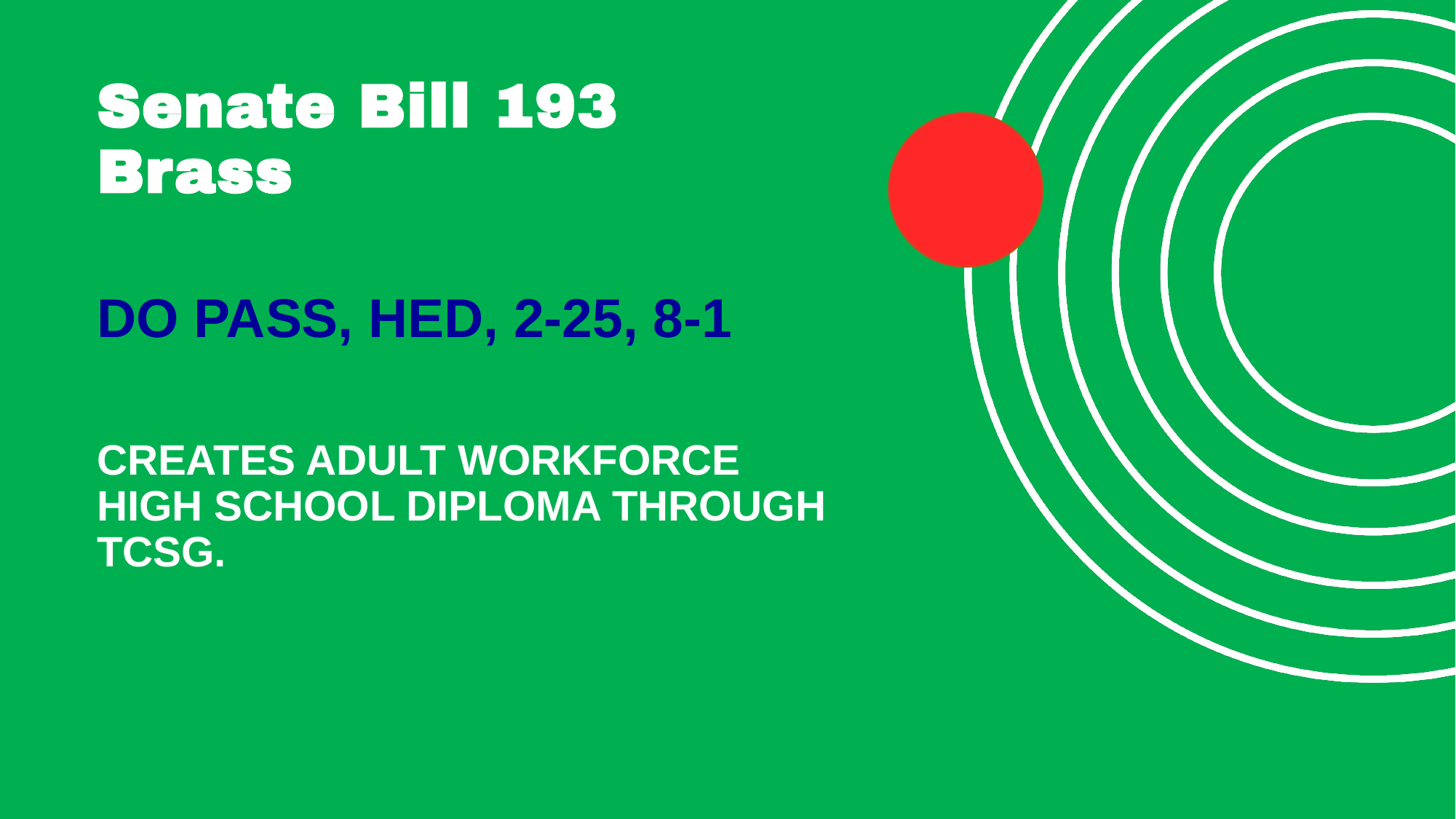

# Senate Bill 193 Brass
DO PASS, HED, 2-25, 8-1

CREATES ADULT WORKFORCE HIGH SCHOOL DIPLOMA THROUGH TCSG.